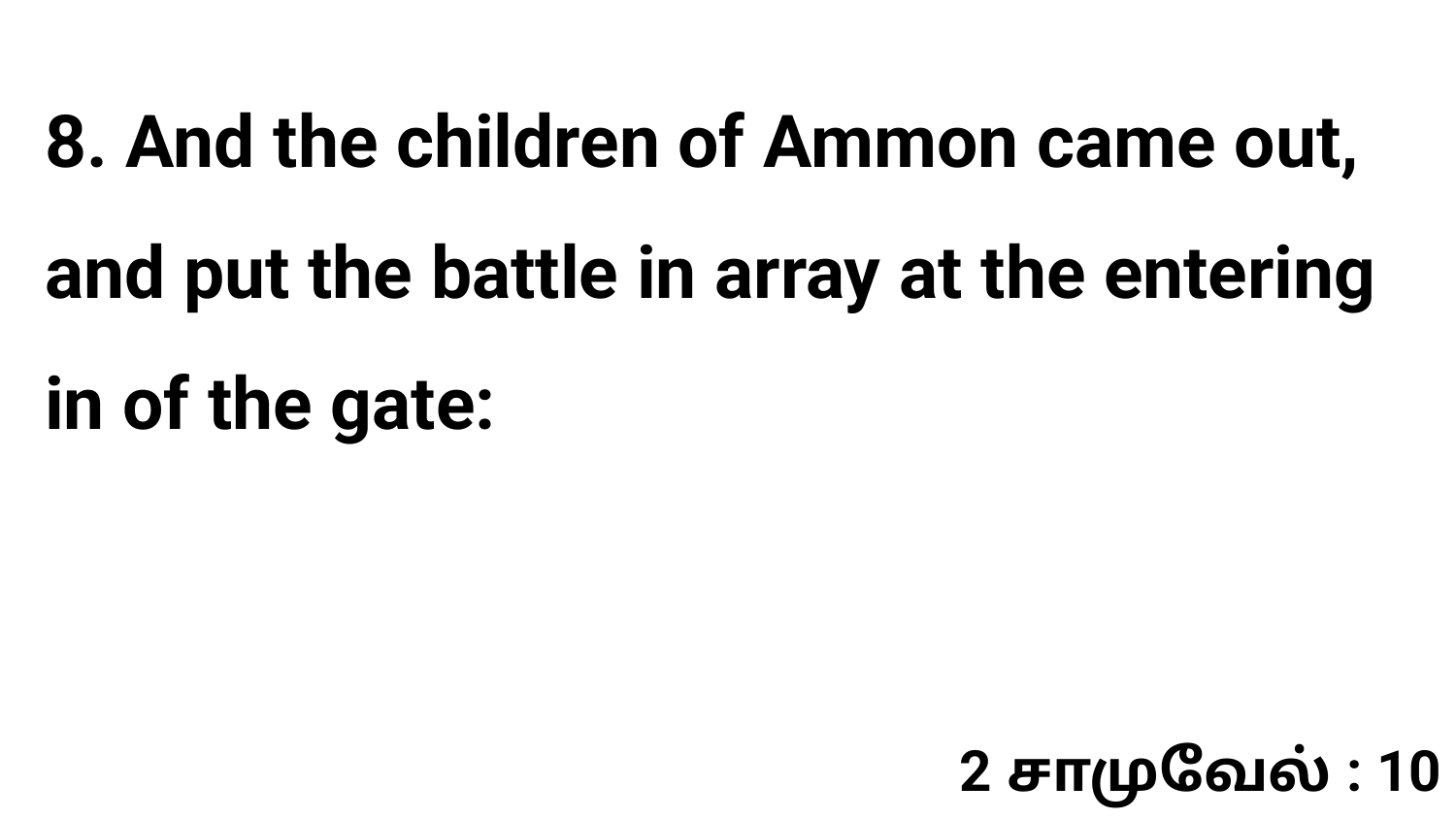

8. And the children of Ammon came out, and put the battle in array at the entering in of the gate:
2 சாமுவேல் : 10